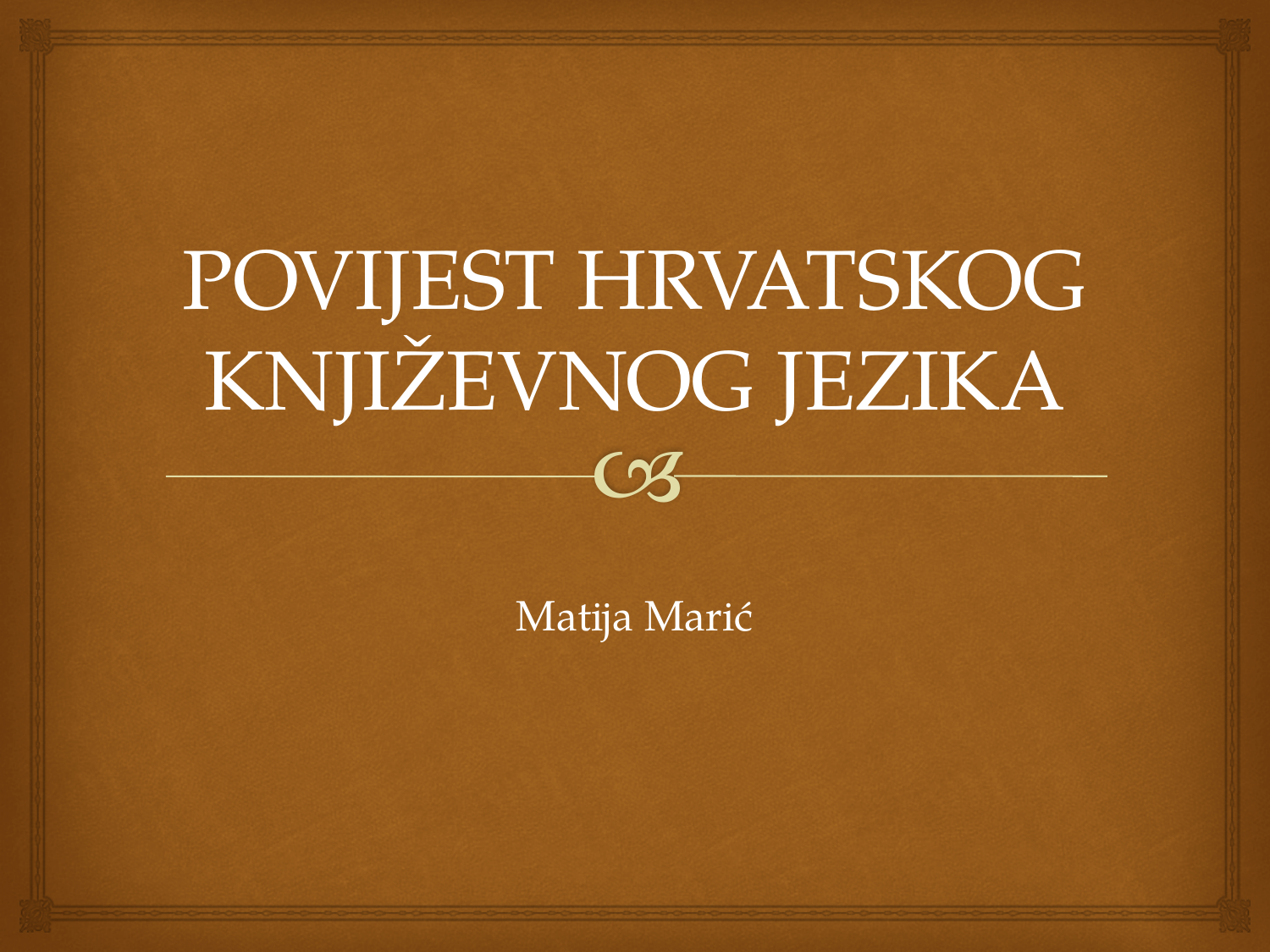

# POVIJEST HRVATSKOG KNJIŽEVNOG JEZIKA

Matija Marić